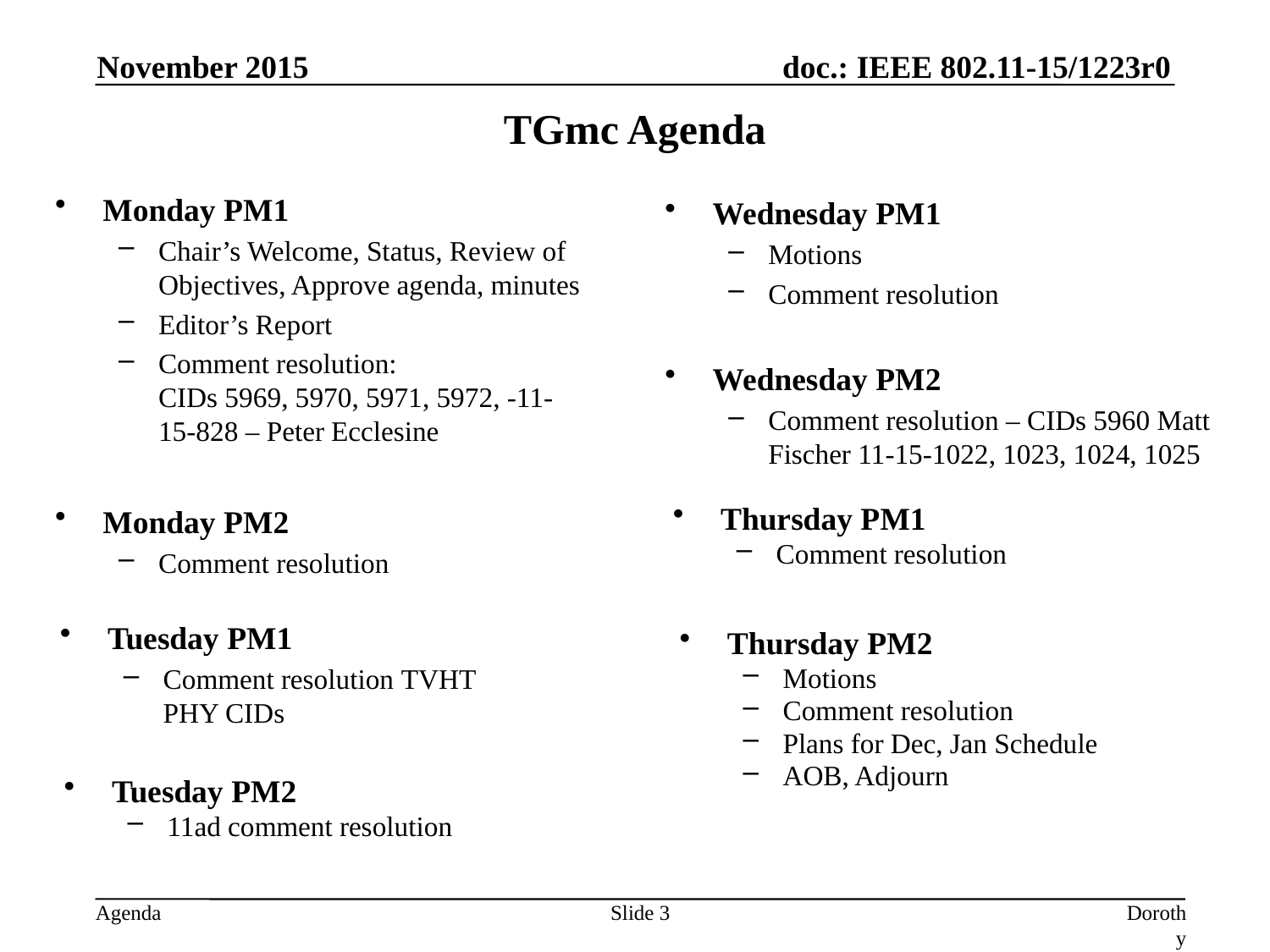

November 2015
# TGmc Agenda
Monday PM1
Chair’s Welcome, Status, Review of Objectives, Approve agenda, minutes
Editor’s Report
Comment resolution:
CIDs 5969, 5970, 5971, 5972, -11-15-828 – Peter Ecclesine
Wednesday PM1
Motions
Comment resolution
Wednesday PM2
Comment resolution – CIDs 5960 Matt Fischer 11-15-1022, 1023, 1024, 1025
Thursday PM1
Comment resolution
Monday PM2
Comment resolution
Tuesday PM1
Comment resolution TVHT PHY CIDs

Thursday PM2
Motions
Comment resolution
Plans for Dec, Jan Schedule
AOB, Adjourn

Tuesday PM2
11ad comment resolution
Slide 3
Dorothy Stanley, HP-Aruba Networks